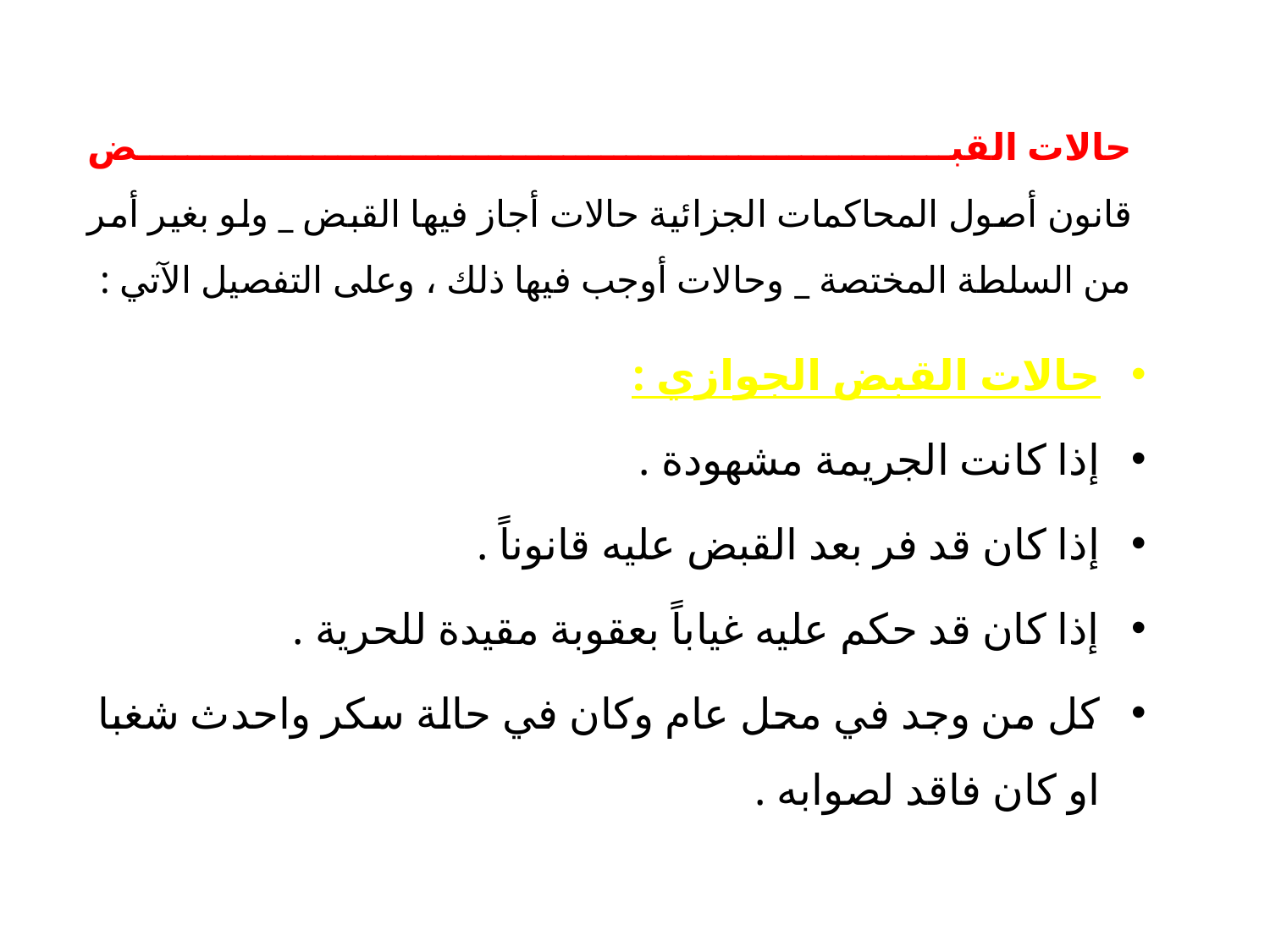

# حالات القبض قانون أصول المحاكمات الجزائية حالات أجاز فيها القبض _ ولو بغير أمر من السلطة المختصة _ وحالات أوجب فيها ذلك ، وعلى التفصيل الآتي :
حالات القبض الجوازي :
إذا كانت الجريمة مشهودة .
إذا كان قد فر بعد القبض عليه قانوناً .
إذا كان قد حكم عليه غياباً بعقوبة مقيدة للحرية .
كل من وجد في محل عام وكان في حالة سكر واحدث شغبا او كان فاقد لصوابه .